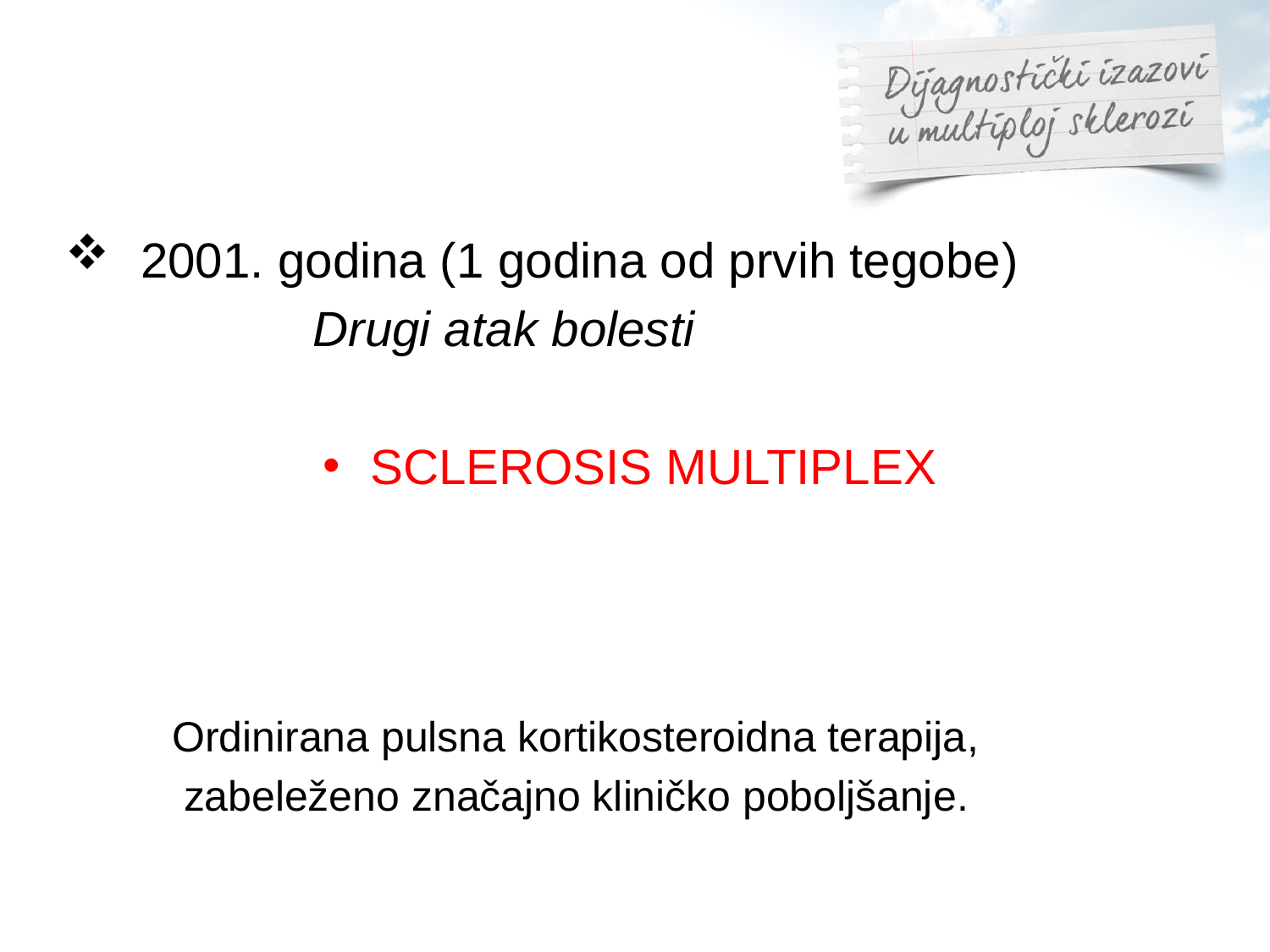

2001. godina (1 godina od prvih tegobe)
                  Drugi atak bolesti

SCLEROSIS MULTIPLEX

         Ordinirana pulsna kortikosteroidna terapija,
          zabeleženo značajno kliničko poboljšanje.